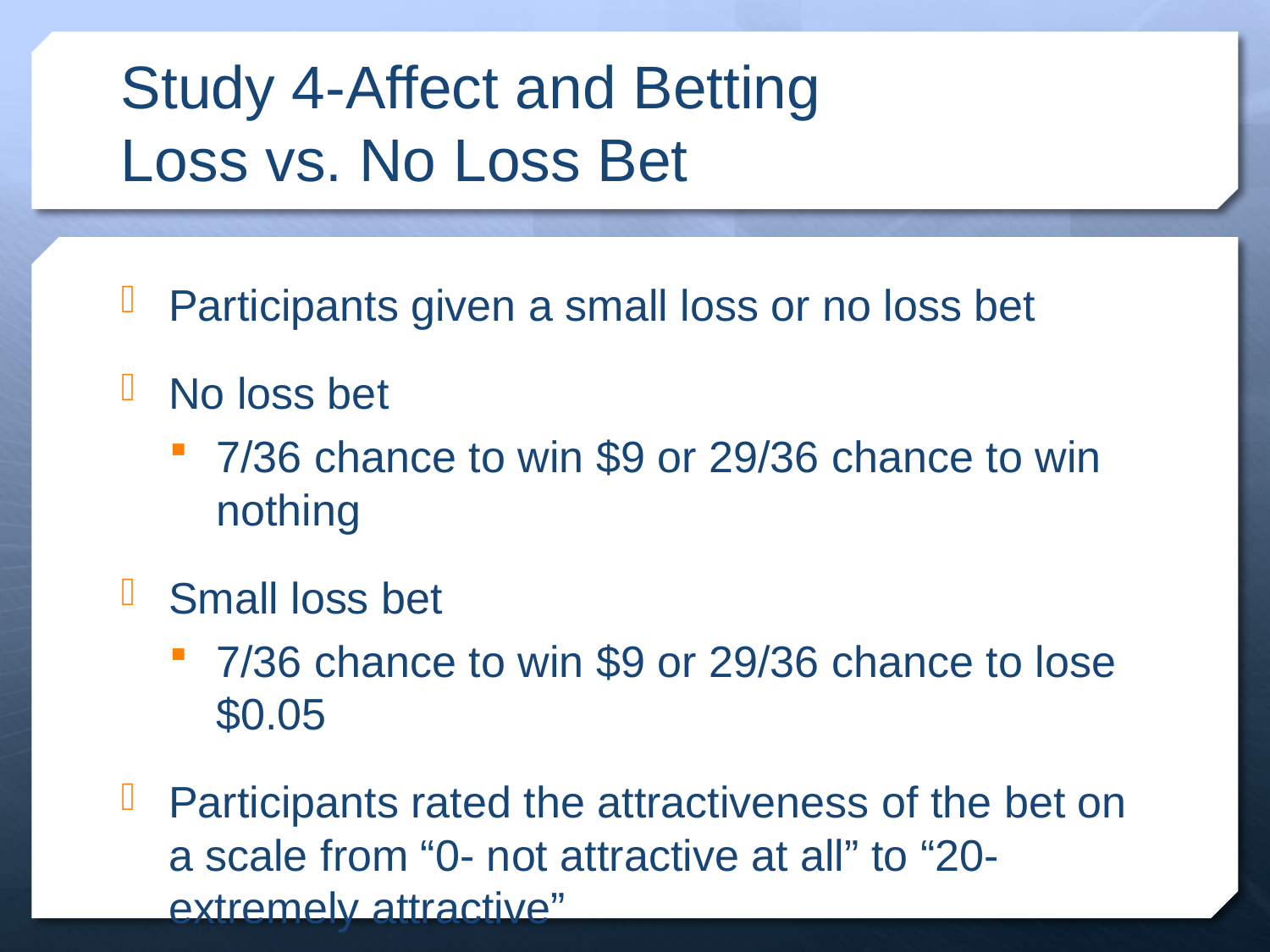

# Study 4-Affect and Betting Loss vs. No Loss Bet
Participants given a small loss or no loss bet
No loss bet
7/36 chance to win $9 or 29/36 chance to win nothing
Small loss bet
7/36 chance to win $9 or 29/36 chance to lose $0.05
Participants rated the attractiveness of the bet on a scale from “0- not attractive at all” to “20-extremely attractive”